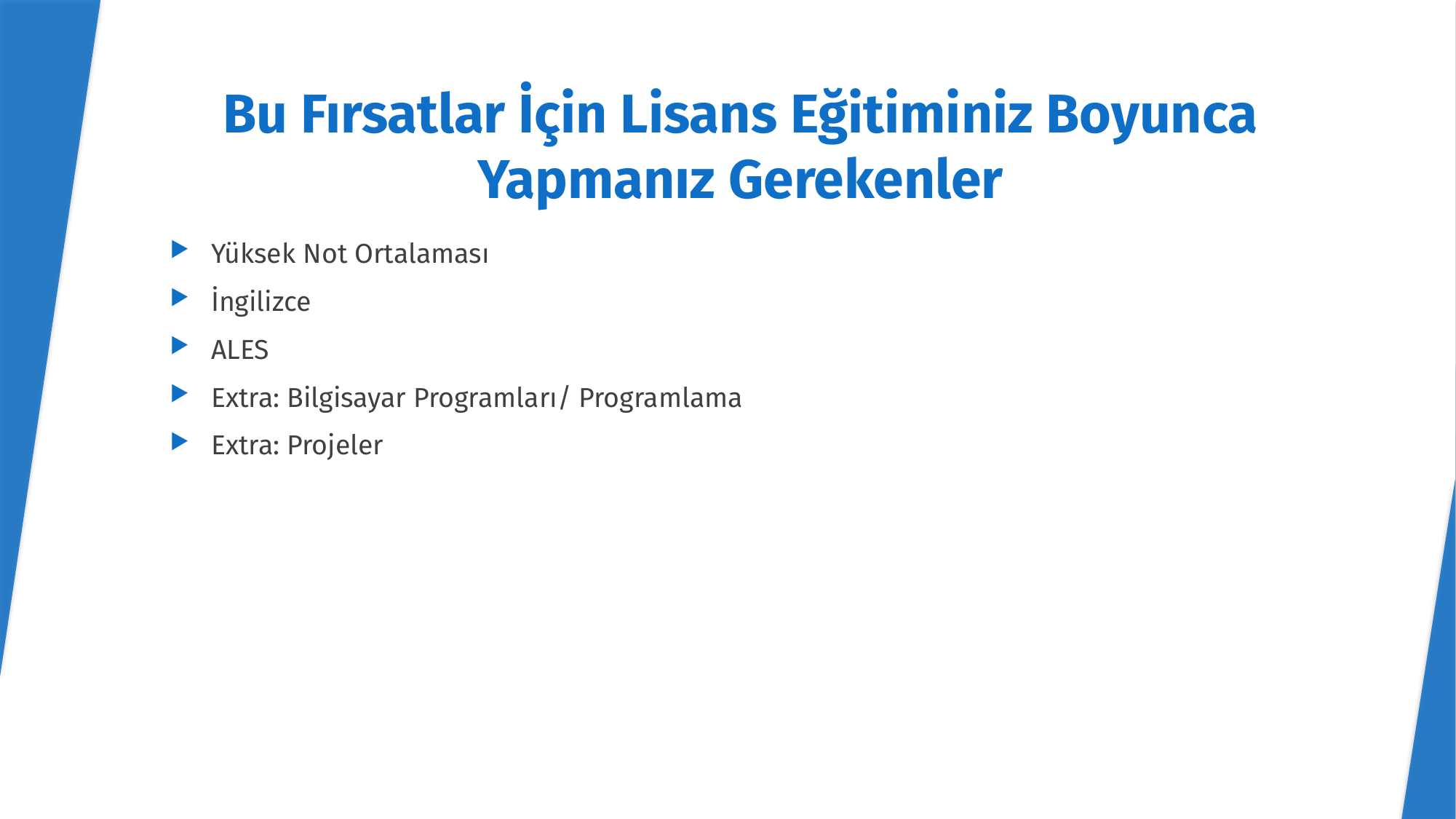

# Bu Fırsatlar İçin Lisans Eğitiminiz Boyunca Yapmanız Gerekenler
Yüksek Not Ortalaması
İngilizce
ALES
Extra: Bilgisayar Programları/ Programlama
Extra: Projeler